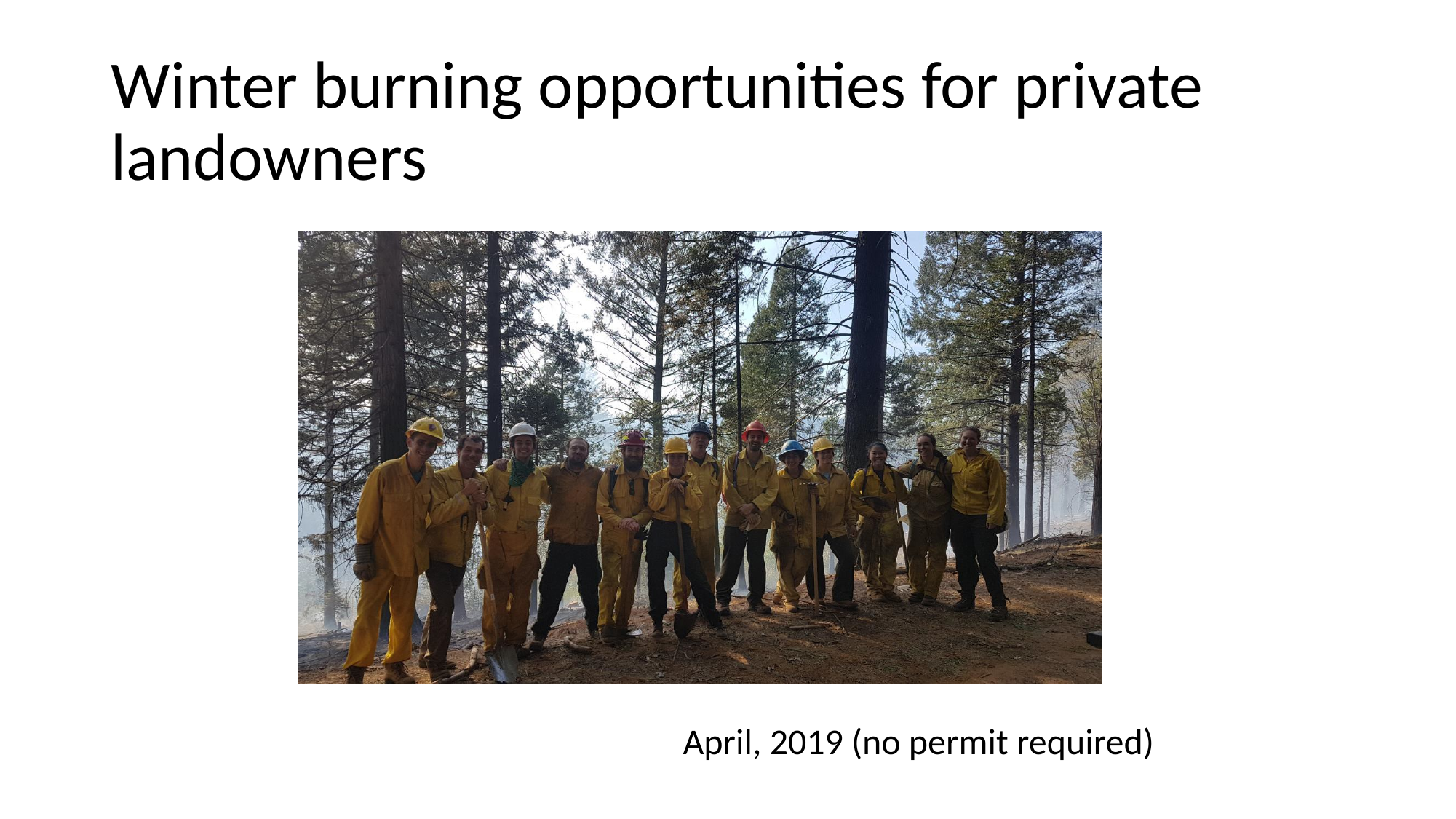

# Winter burning opportunities for private landowners

April, 2019 (no permit required)